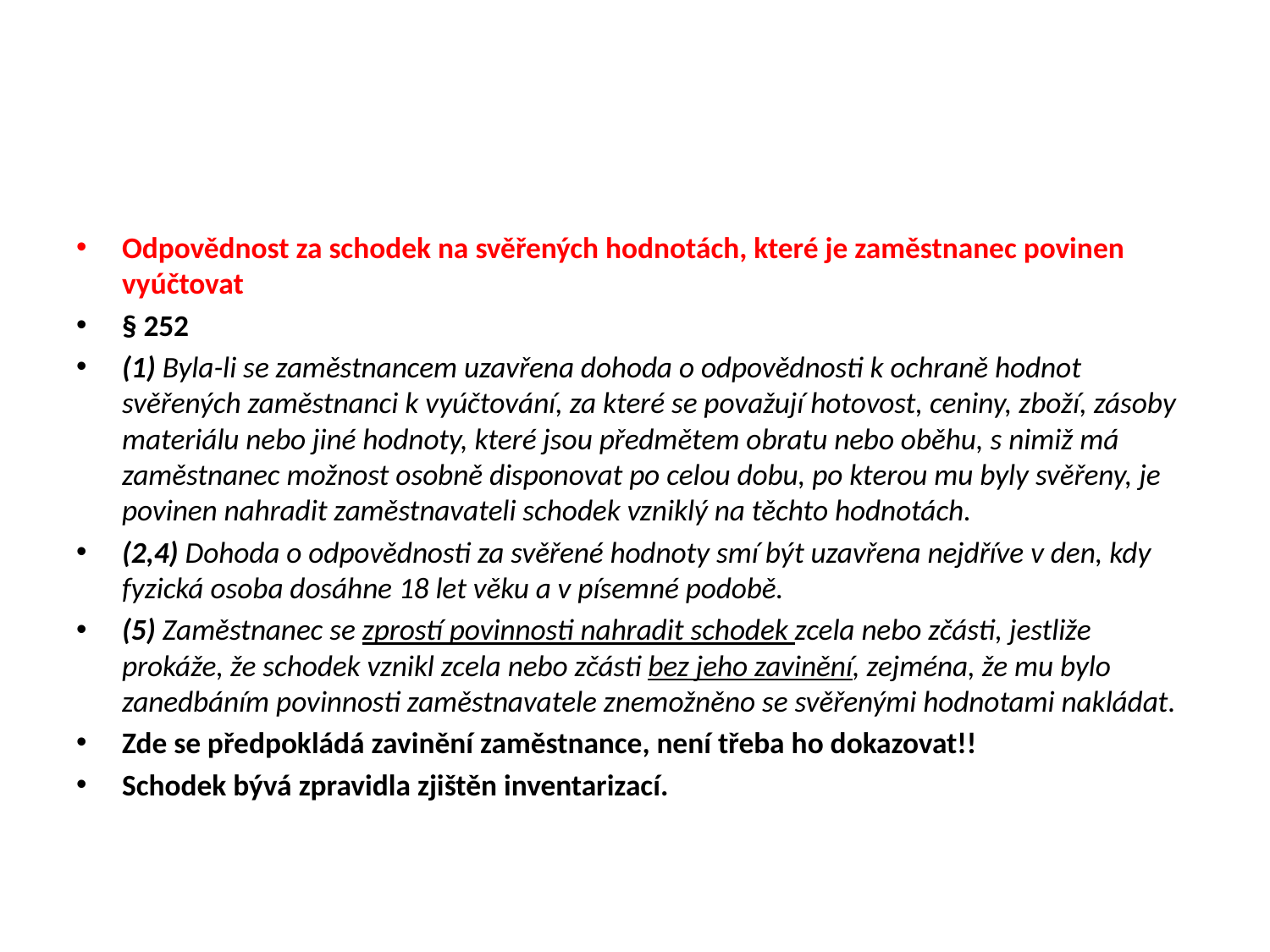

#
Odpovědnost za schodek na svěřených hodnotách, které je zaměstnanec povinen vyúčtovat
§ 252
(1) Byla-li se zaměstnancem uzavřena dohoda o odpovědnosti k ochraně hodnot svěřených zaměstnanci k vyúčtování, za které se považují hotovost, ceniny, zboží, zásoby materiálu nebo jiné hodnoty, které jsou předmětem obratu nebo oběhu, s nimiž má zaměstnanec možnost osobně disponovat po celou dobu, po kterou mu byly svěřeny, je povinen nahradit zaměstnavateli schodek vzniklý na těchto hodnotách.
(2,4) Dohoda o odpovědnosti za svěřené hodnoty smí být uzavřena nejdříve v den, kdy fyzická osoba dosáhne 18 let věku a v písemné podobě.
(5) Zaměstnanec se zprostí povinnosti nahradit schodek zcela nebo zčásti, jestliže prokáže, že schodek vznikl zcela nebo zčásti bez jeho zavinění, zejména, že mu bylo zanedbáním povinnosti zaměstnavatele znemožněno se svěřenými hodnotami nakládat.
Zde se předpokládá zavinění zaměstnance, není třeba ho dokazovat!!
Schodek bývá zpravidla zjištěn inventarizací.